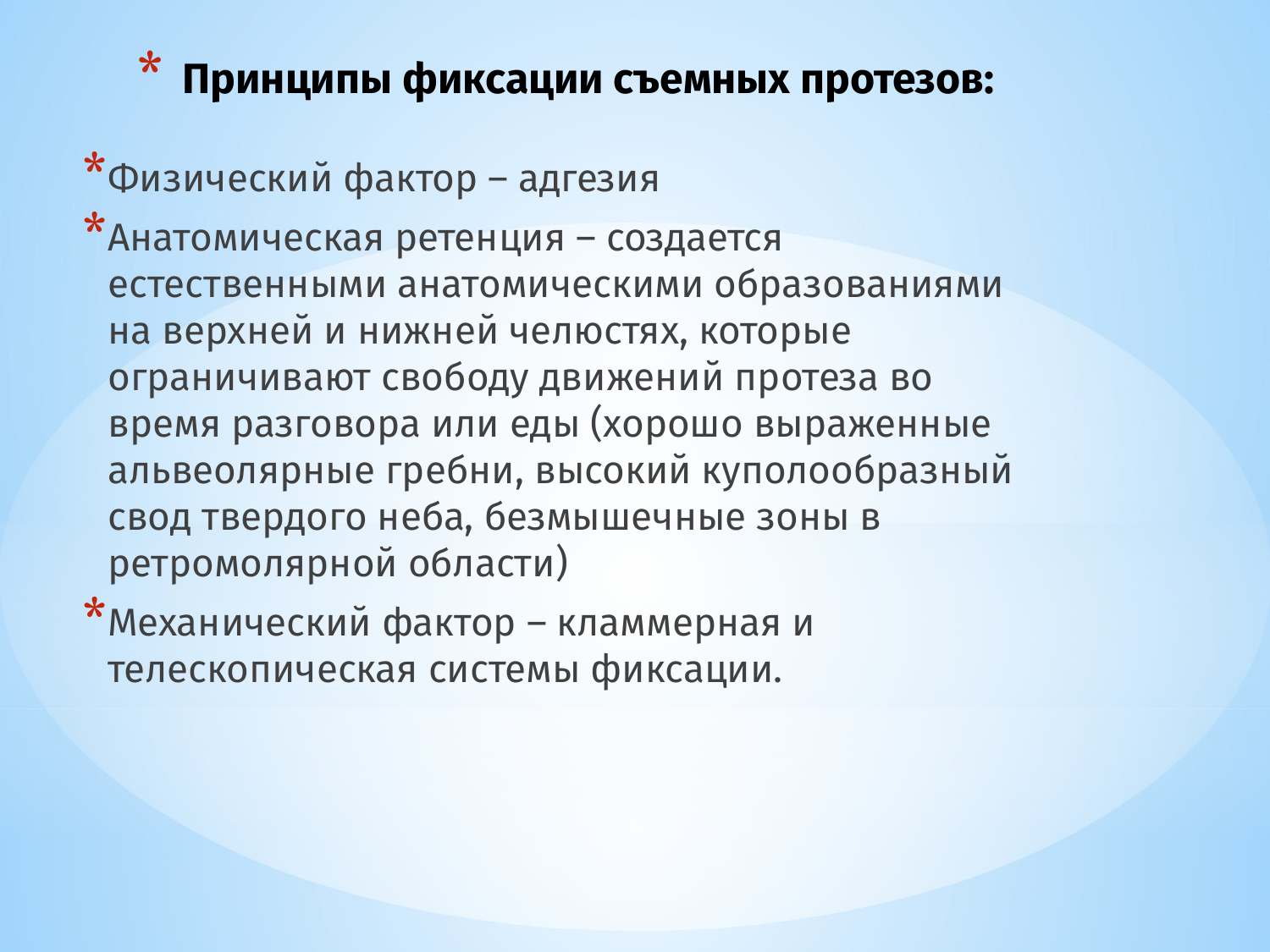

# Принципы фиксации съемных протезов:
Физический фактор – адгезия
Анатомическая ретенция – создается естественными анатомическими образованиями на верхней и нижней челюстях, которые ограничивают свободу движений протеза во время разговора или еды (хорошо выраженные альвеолярные гребни, высокий куполообразный свод твердого неба, безмышечные зоны в ретромолярной области)
Механический фактор – кламмерная и телескопическая системы фиксации.